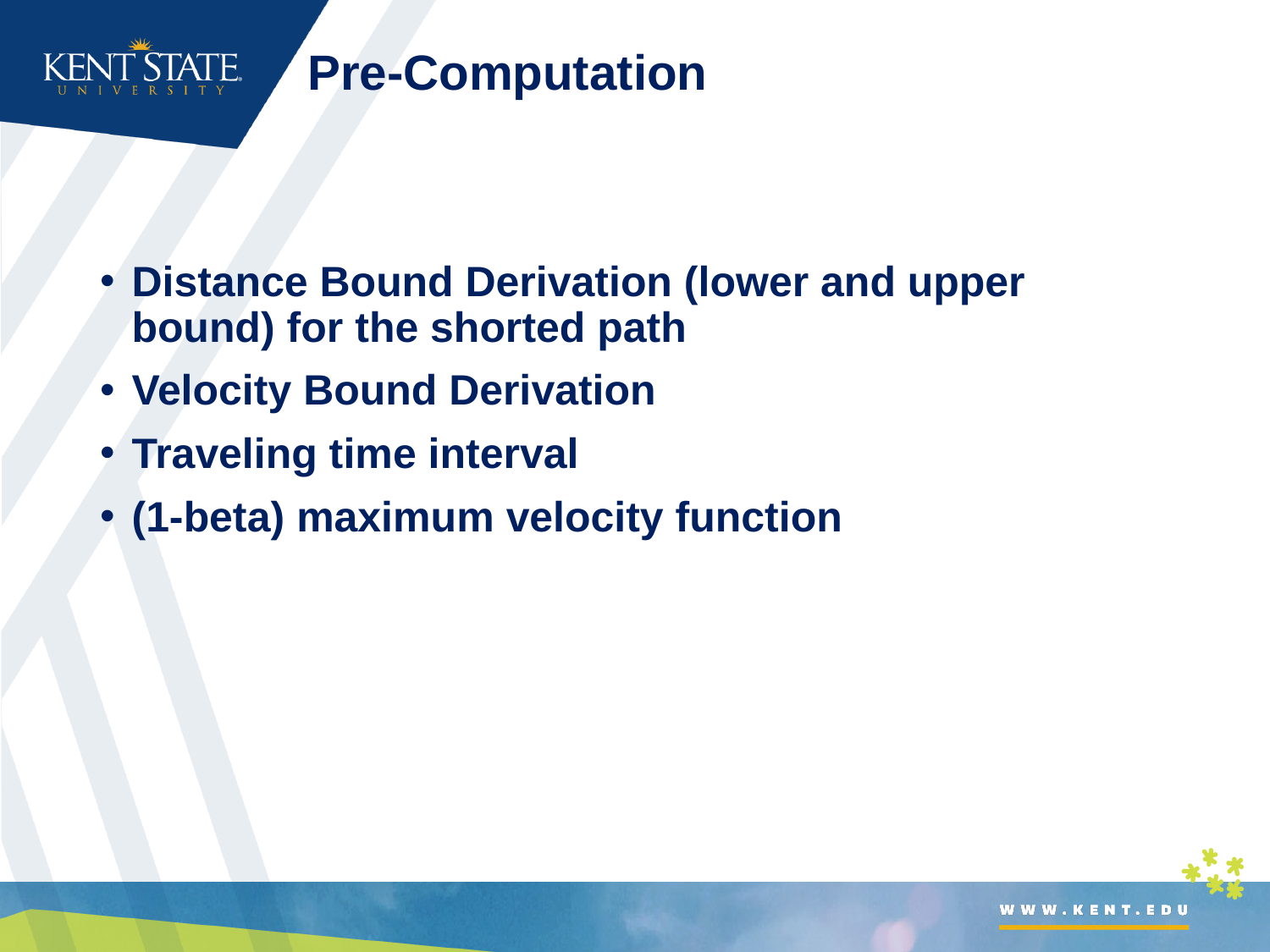

# Pre-Computation
Distance Bound Derivation (lower and upper bound) for the shorted path
Velocity Bound Derivation
Traveling time interval
(1-beta) maximum velocity function